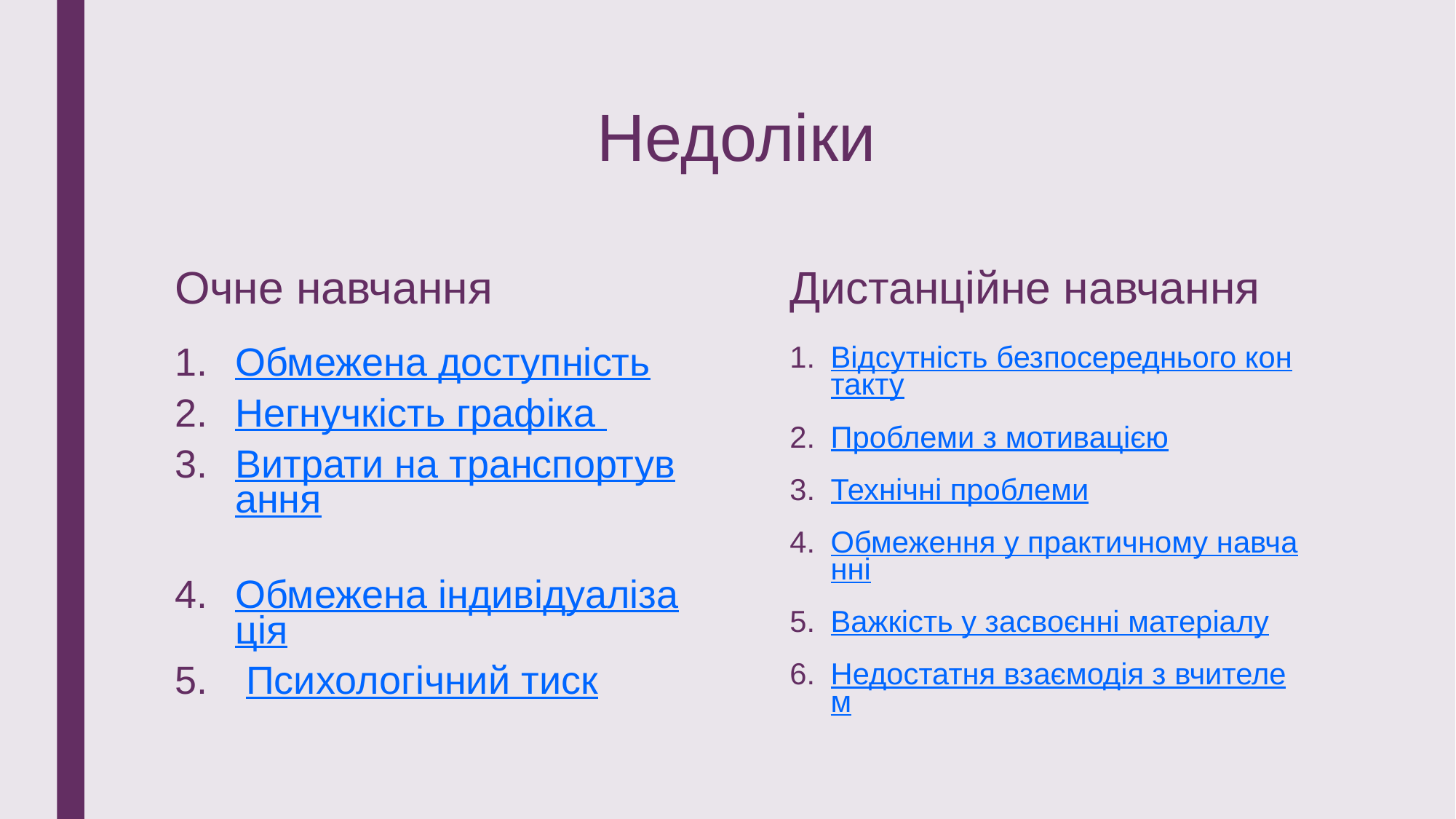

# Недоліки
Очне навчання
Дистанційне навчання
Обмежена доступність
Негнучкість графіка
Витрати на транспортування
Обмежена індивідуалізація
 Психологічний тиск
Відсутність безпосереднього контакту
Проблеми з мотивацією
Технічні проблеми
Обмеження у практичному навчанні
Важкість у засвоєнні матеріалу
Недостатня взаємодія з вчителем